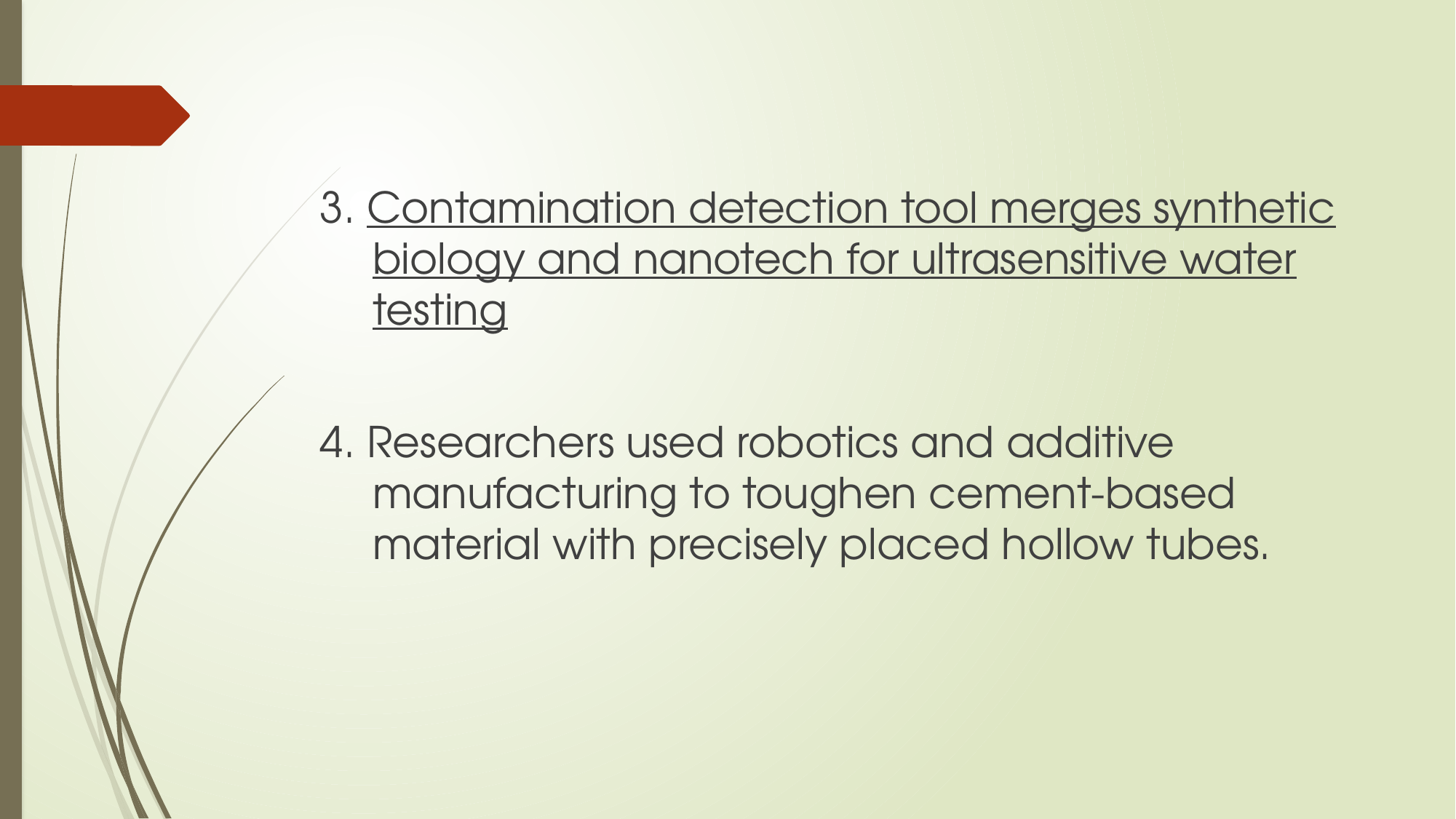

#
3. Contamination detection tool merges synthetic biology and nanotech for ultrasensitive water testing

4. Researchers used robotics and additive manufacturing to toughen cement-based material with precisely placed hollow tubes.